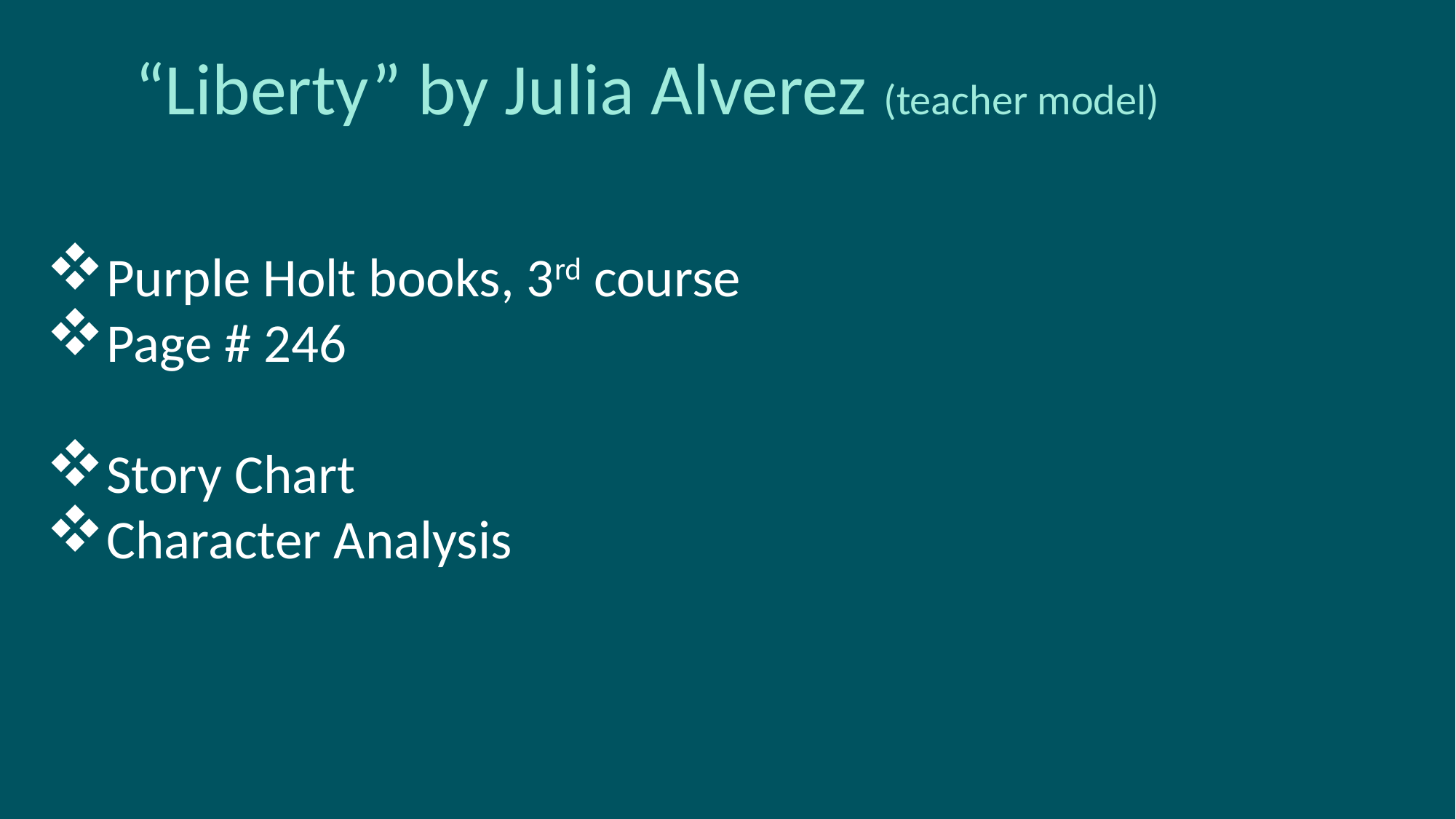

“Liberty” by Julia Alverez (teacher model)
Purple Holt books, 3rd course
Page # 246

Story Chart
Character Analysis